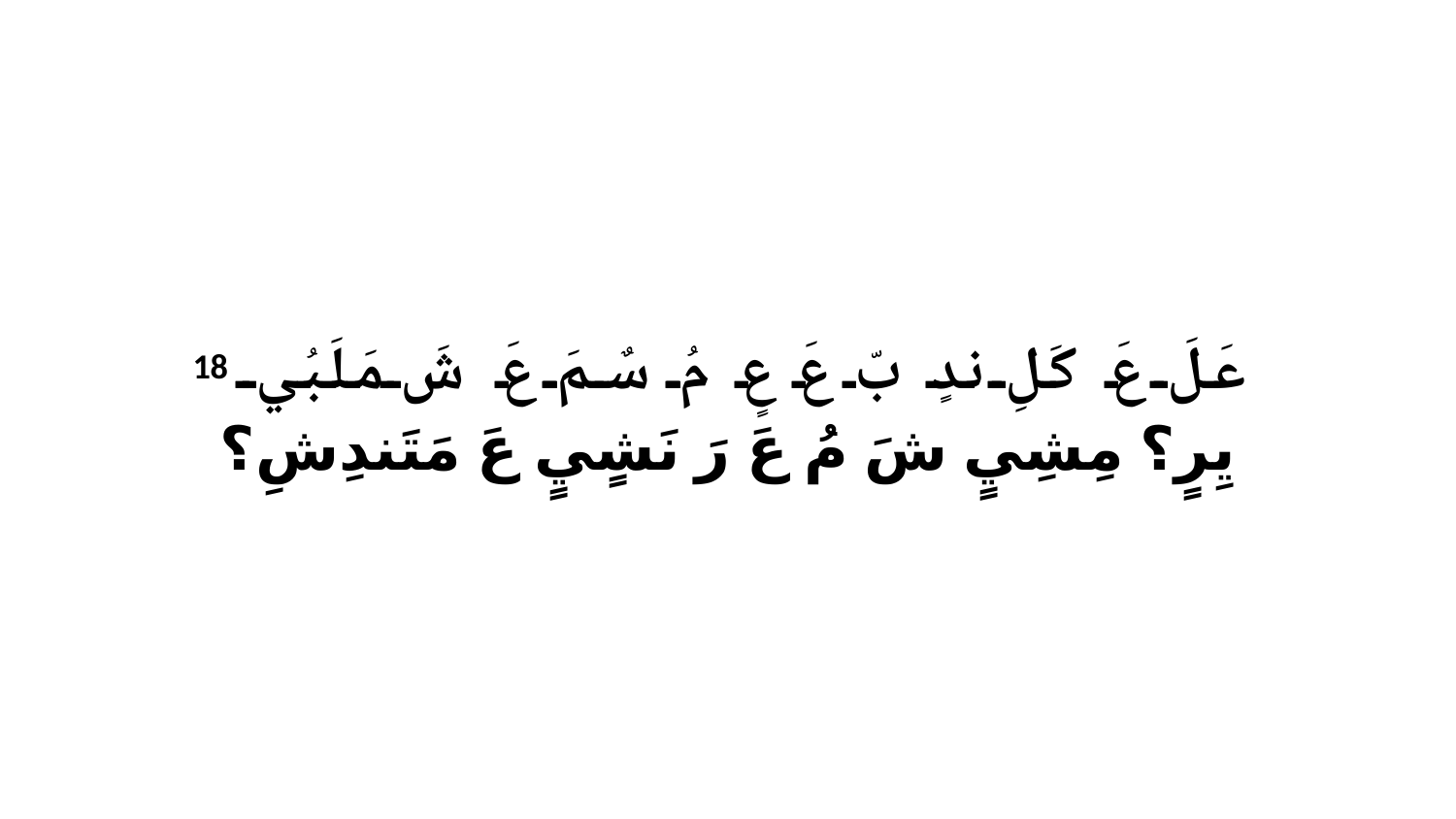

18 عَلَ عَ كَلِ ندٍ بّ عَ عٍ مُ سٌمَ عَ شَ مَلَبُي يِرٍ؟ مِشِيٍ شَ مُ عَ رَ نَشٍيٍ عَ مَتَندِشِ؟